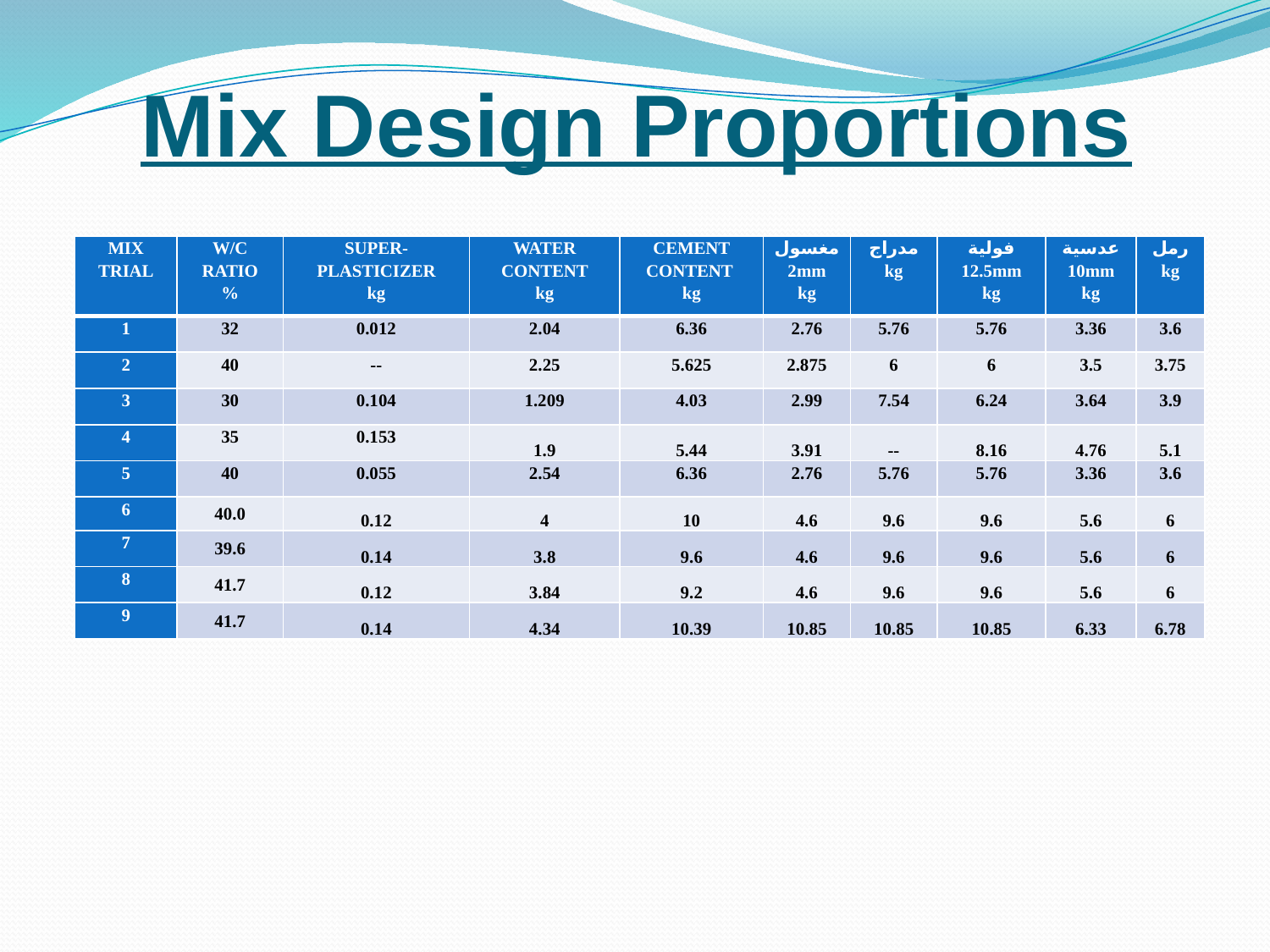

# Mix Design Proportions
| MIX TRIAL | W/C RATIO % | SUPER-PLASTICIZER kg | WATER CONTENT kg | CEMENT CONTENT kg | مغسول 2mm kg | مدراج kg | فولية 12.5mm kg | عدسية 10mm kg | رمل kg |
| --- | --- | --- | --- | --- | --- | --- | --- | --- | --- |
| 1 | 32 | 0.012 | 2.04 | 6.36 | 2.76 | 5.76 | 5.76 | 3.36 | 3.6 |
| 2 | 40 | -- | 2.25 | 5.625 | 2.875 | 6 | 6 | 3.5 | 3.75 |
| 3 | 30 | 0.104 | 1.209 | 4.03 | 2.99 | 7.54 | 6.24 | 3.64 | 3.9 |
| 4 | 35 | 0.153 | 1.9 | 5.44 | 3.91 | -- | 8.16 | 4.76 | 5.1 |
| 5 | 40 | 0.055 | 2.54 | 6.36 | 2.76 | 5.76 | 5.76 | 3.36 | 3.6 |
| 6 | 40.0 | 0.12 | 4 | 10 | 4.6 | 9.6 | 9.6 | 5.6 | 6 |
| 7 | 39.6 | 0.14 | 3.8 | 9.6 | 4.6 | 9.6 | 9.6 | 5.6 | 6 |
| 8 | 41.7 | 0.12 | 3.84 | 9.2 | 4.6 | 9.6 | 9.6 | 5.6 | 6 |
| 9 | 41.7 | 0.14 | 4.34 | 10.39 | 10.85 | 10.85 | 10.85 | 6.33 | 6.78 |
5